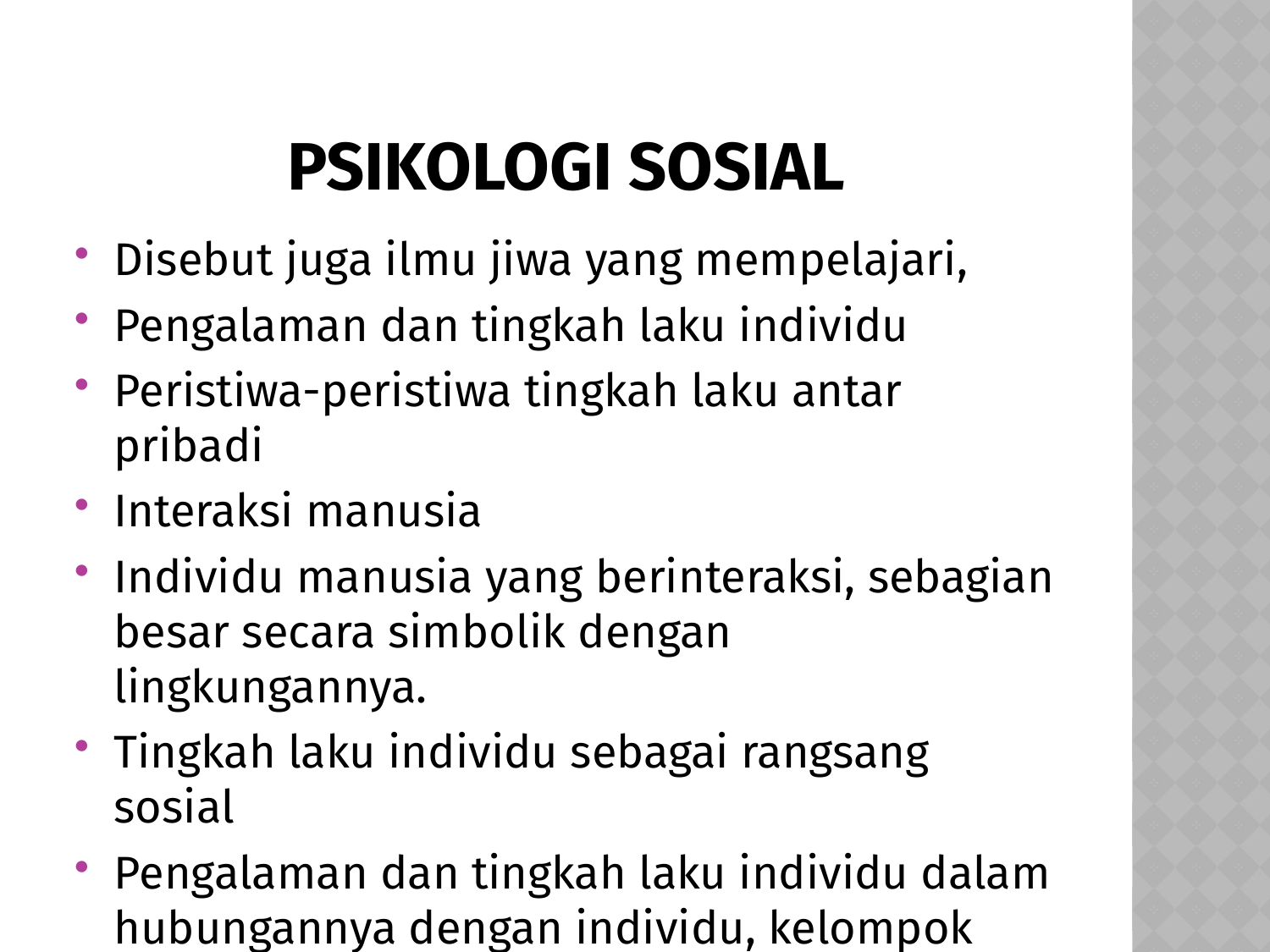

# PSIKOLOGI SOSIAL
Disebut juga ilmu jiwa yang mempelajari,
Pengalaman dan tingkah laku individu
Peristiwa-peristiwa tingkah laku antar pribadi
Interaksi manusia
Individu manusia yang berinteraksi, sebagian besar secara simbolik dengan lingkungannya.
Tingkah laku individu sebagai rangsang sosial
Pengalaman dan tingkah laku individu dalam hubungannya dengan individu, kelompok dan kebudayaan lain